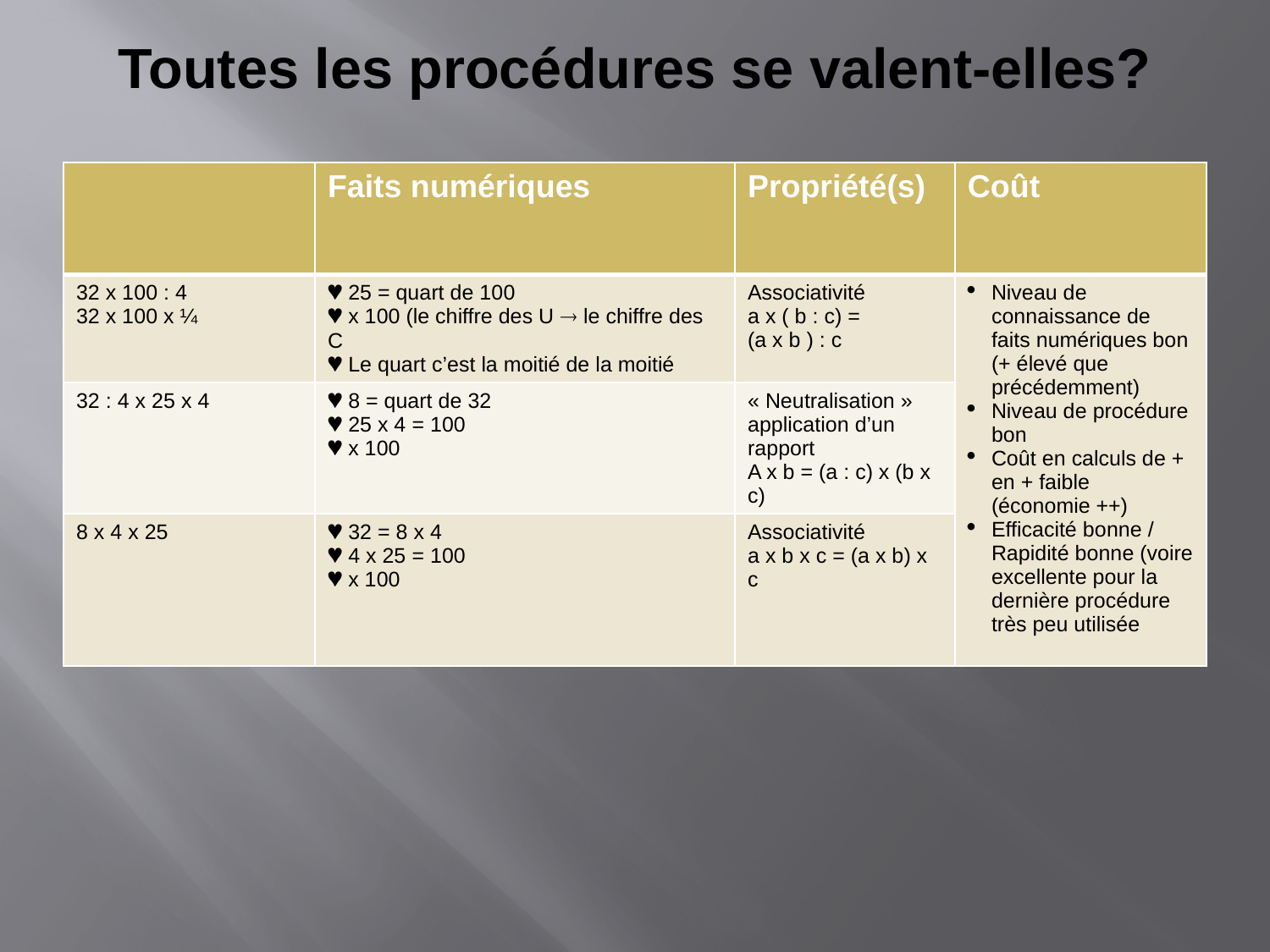

# Toutes les procédures se valent-elles?
|  | Faits numériques | Propriété(s) | Coût |
| --- | --- | --- | --- |
| 32 x 100 : 4 32 x 100 x ¼ | ♥ 25 = quart de 100 ♥ x 100 (le chiffre des U → le chiffre des C ♥ Le quart c’est la moitié de la moitié | Associativité a x ( b : c) = (a x b ) : c | Niveau de connaissance de faits numériques bon (+ élevé que précédemment) Niveau de procédure bon Coût en calculs de + en + faible (économie ++) Efficacité bonne / Rapidité bonne (voire excellente pour la dernière procédure très peu utilisée |
| 32 : 4 x 25 x 4 | ♥ 8 = quart de 32 ♥ 25 x 4 = 100 ♥ x 100 | « Neutralisation » application d’un rapport A x b = (a : c) x (b x c) |  |
| 8 x 4 x 25 | ♥ 32 = 8 x 4 ♥ 4 x 25 = 100 ♥ x 100 | Associativité a x b x c = (a x b) x c |  |